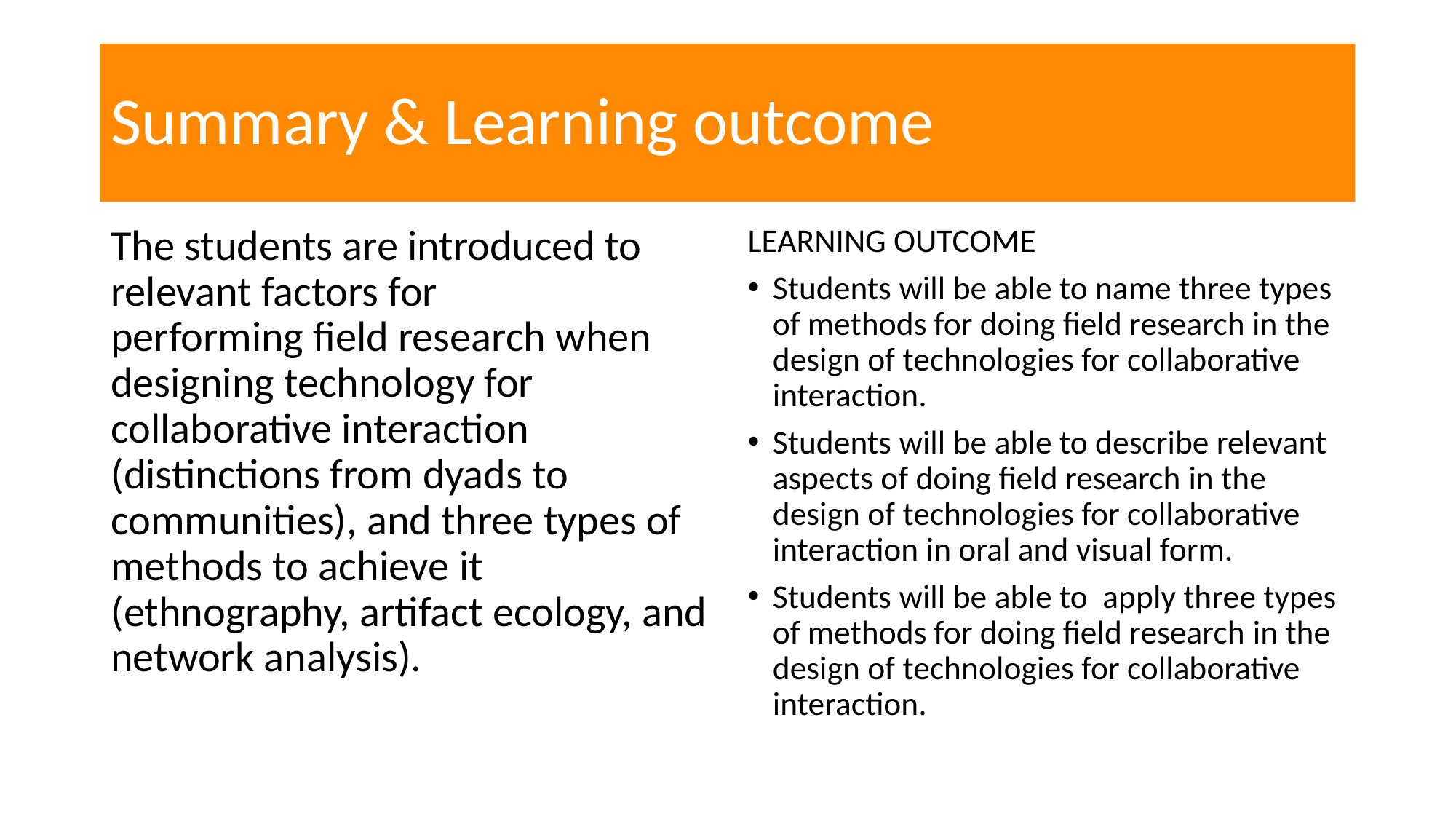

# Summary & Learning outcome
The students are introduced to relevant factors for performing field research when designing technology for collaborative interaction (distinctions from dyads to communities), and three types of methods to achieve it (ethnography, artifact ecology, and network analysis).
LEARNING OUTCOME
Students will be able to name three types of methods for doing field research in the design of technologies for collaborative interaction.
Students will be able to describe relevant aspects of doing field research in the design of technologies for collaborative interaction in oral and visual form.
Students will be able to  apply three types of methods for doing field research in the design of technologies for collaborative interaction.